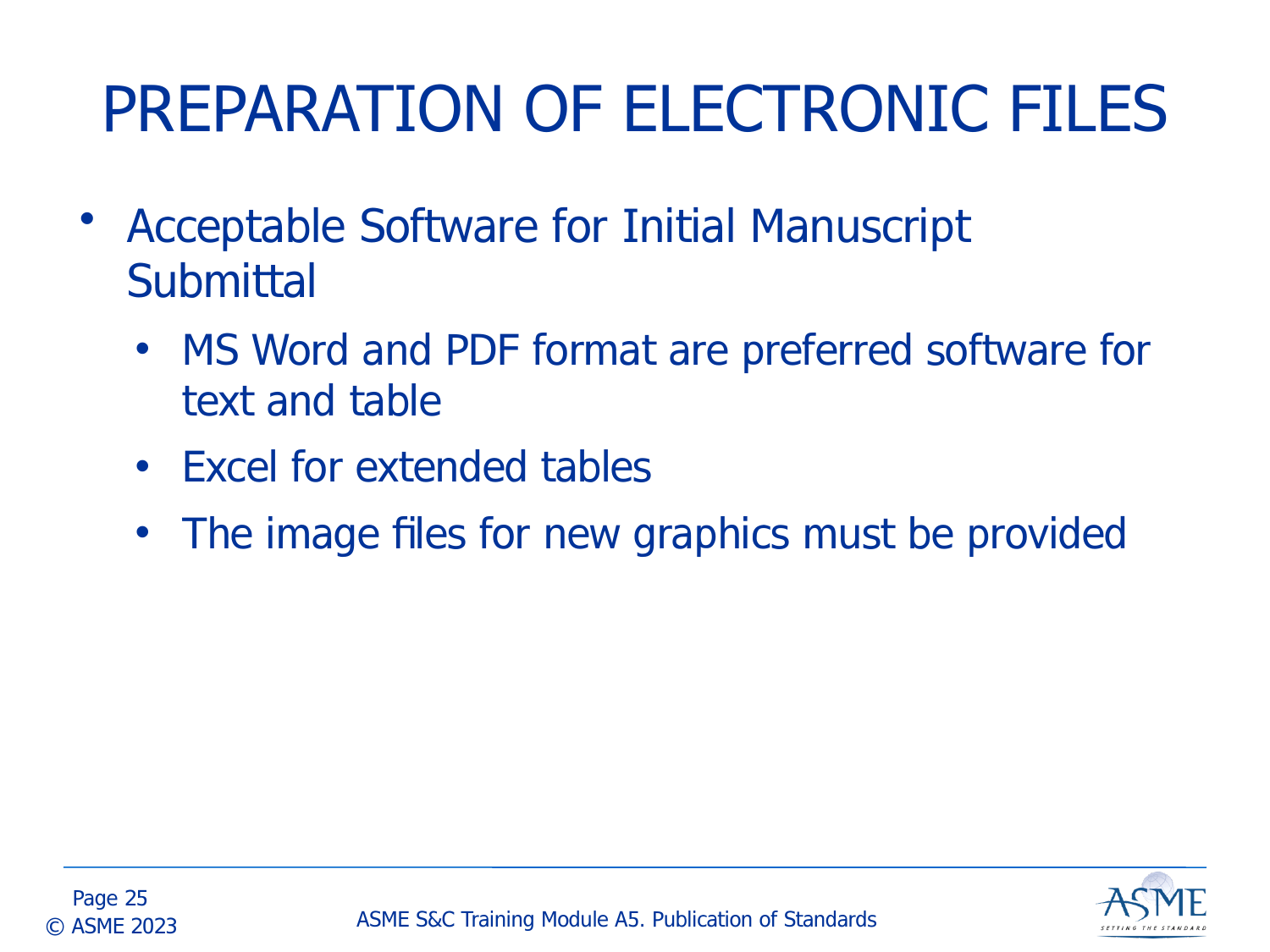

# PREPARATION OF ELECTRONIC FILES
Acceptable Software for Initial Manuscript Submittal
MS Word and PDF format are preferred software for text and table
Excel for extended tables
The image files for new graphics must be provided

25
ASME S&C Training Module A5. Publication of Standards